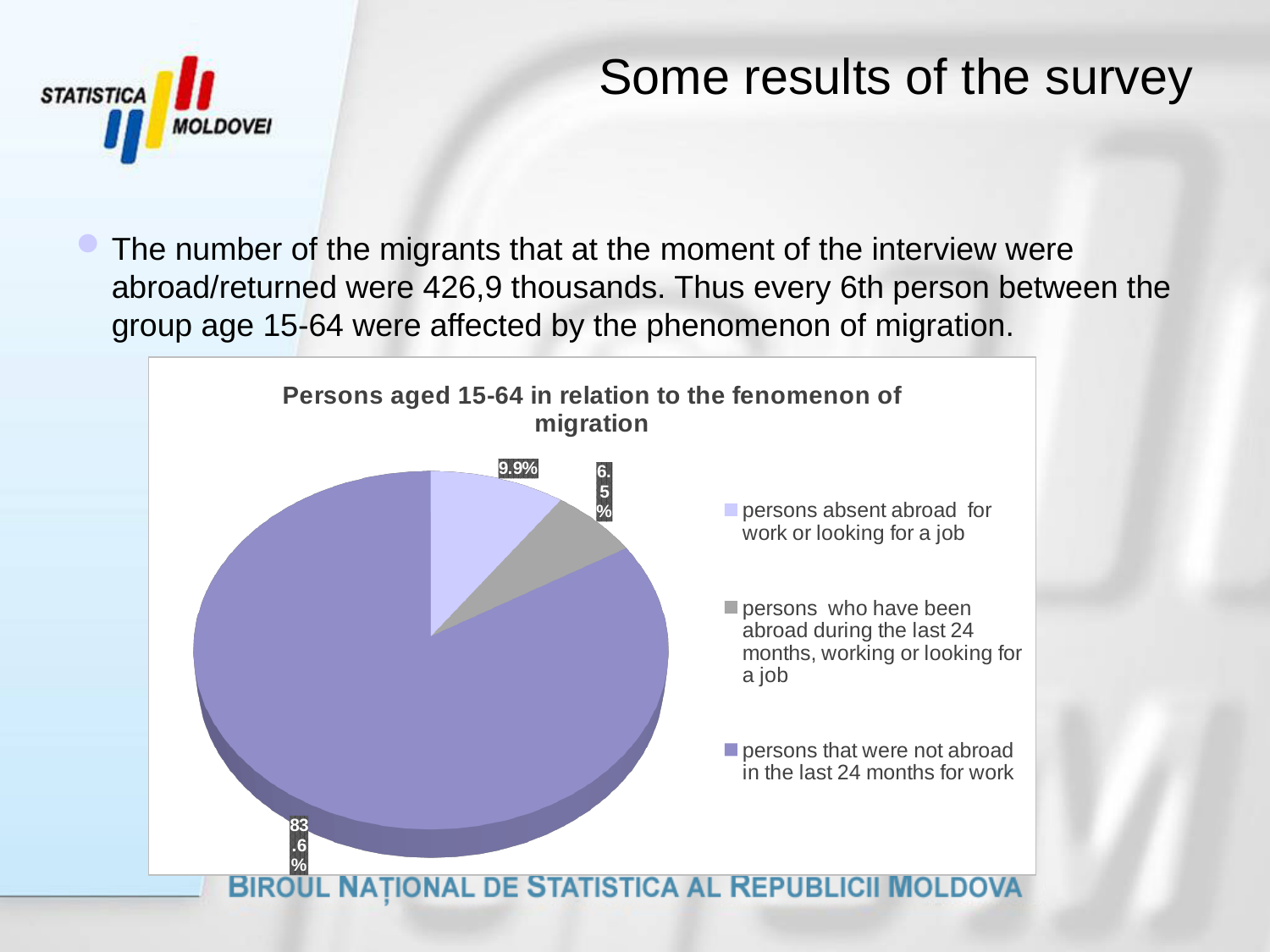

# Some results of the survey
The number of the migrants that at the moment of the interview were abroad/returned were 426,9 thousands. Thus every 6th person between the group age 15-64 were affected by the phenomenon of migration.

[unsupported chart]